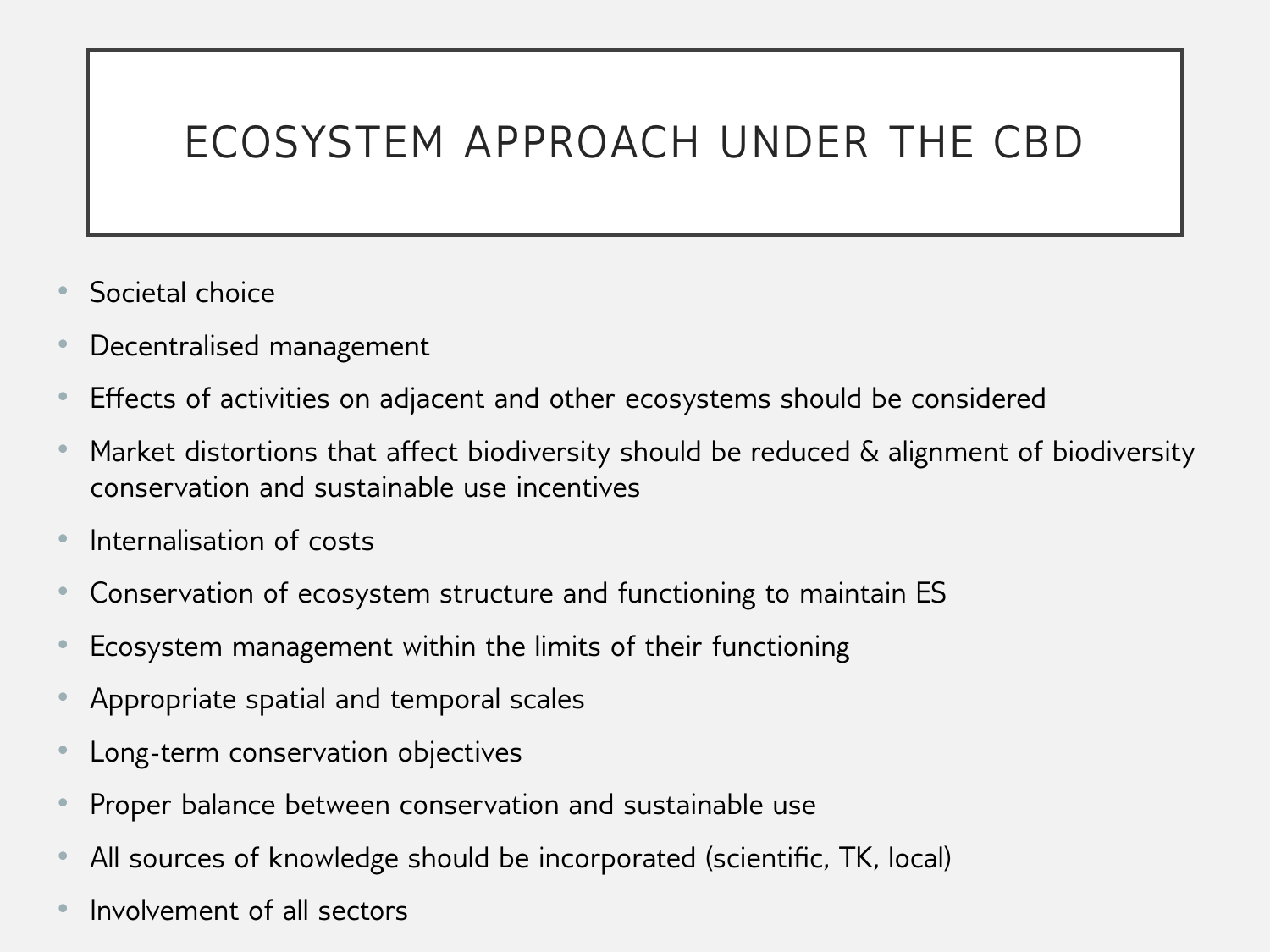

# Ecosystem approach under the cbd
Societal choice
Decentralised management
Effects of activities on adjacent and other ecosystems should be considered
Market distortions that affect biodiversity should be reduced & alignment of biodiversity conservation and sustainable use incentives
Internalisation of costs
Conservation of ecosystem structure and functioning to maintain ES
Ecosystem management within the limits of their functioning
Appropriate spatial and temporal scales
Long-term conservation objectives
Proper balance between conservation and sustainable use
All sources of knowledge should be incorporated (scientific, TK, local)
Involvement of all sectors